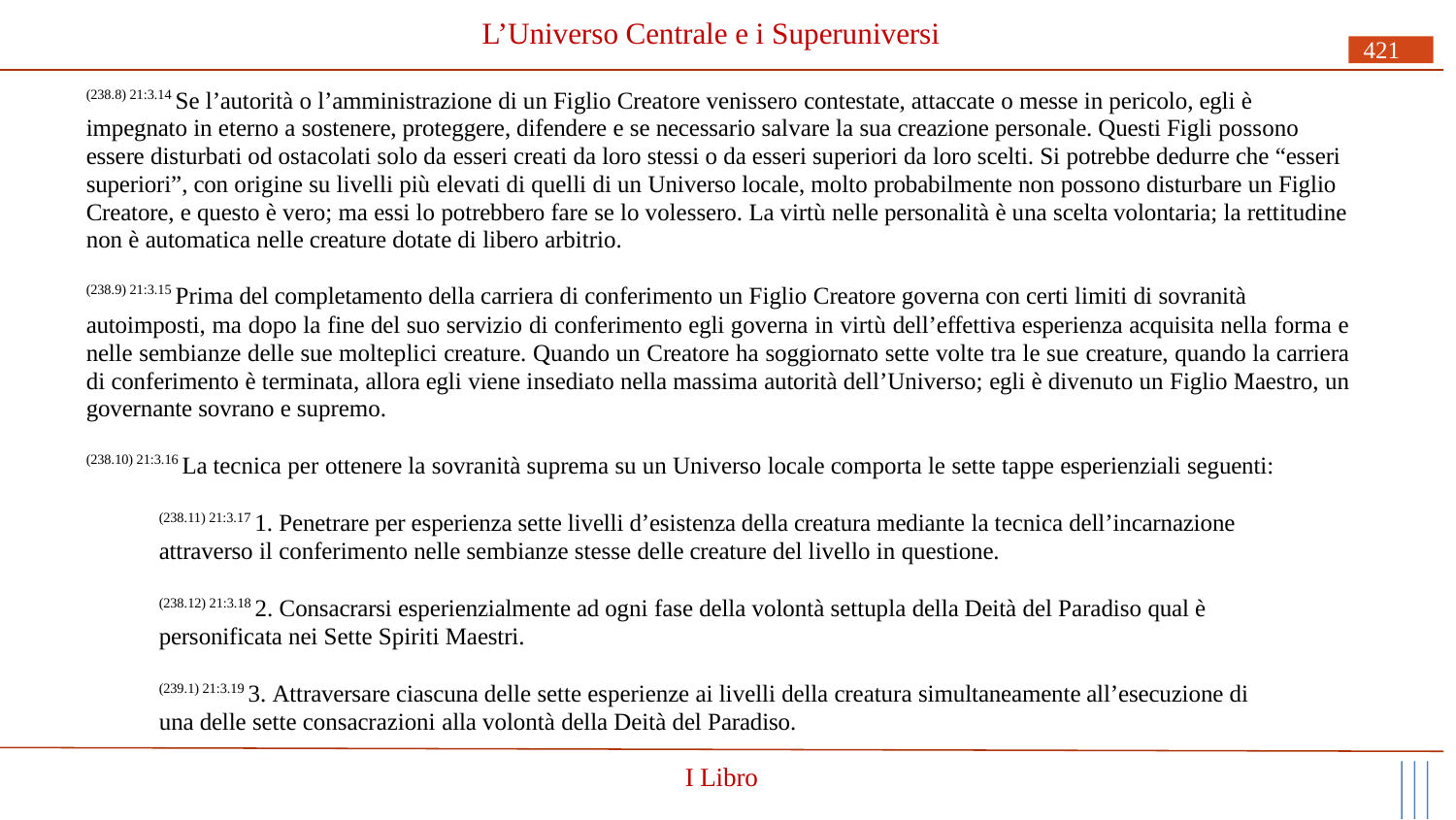

# L’Universo Centrale e i Superuniversi
421

(238.8) 21:3.14 Se l’autorità o l’amministrazione di un Figlio Creatore venissero contestate, attaccate o messe in pericolo, egli è  impegnato in eterno a sostenere, proteggere, difendere e se necessario salvare la sua creazione personale. Questi Figli possono  essere disturbati od ostacolati solo da esseri creati da loro stessi o da esseri superiori da loro scelti. Si potrebbe dedurre che “esseri  superiori”, con origine su livelli più elevati di quelli di un Universo locale, molto probabilmente non possono disturbare un Figlio  Creatore, e questo è vero; ma essi lo potrebbero fare se lo volessero. La virtù nelle personalità è una scelta volontaria; la rettitudine  non è automatica nelle creature dotate di libero arbitrio.

(238.9) 21:3.15 Prima del completamento della carriera di conferimento un Figlio Creatore governa con certi limiti di sovranità
autoimposti, ma dopo la fine del suo servizio di conferimento egli governa in virtù dell’effettiva esperienza acquisita nella forma e  nelle sembianze delle sue molteplici creature. Quando un Creatore ha soggiornato sette volte tra le sue creature, quando la carriera  di conferimento è terminata, allora egli viene insediato nella massima autorità dell’Universo; egli è divenuto un Figlio Maestro, un  governante sovrano e supremo.

(238.10) 21:3.16 La tecnica per ottenere la sovranità suprema su un Universo locale comporta le sette tappe esperienziali seguenti:

(238.11) 21:3.17 1. Penetrare per esperienza sette livelli d’esistenza della creatura mediante la tecnica dell’incarnazione  attraverso il conferimento nelle sembianze stesse delle creature del livello in questione.

(238.12) 21:3.18 2. Consacrarsi esperienzialmente ad ogni fase della volontà settupla della Deità del Paradiso qual è  personificata nei Sette Spiriti Maestri.

(239.1) 21:3.19 3. Attraversare ciascuna delle sette esperienze ai livelli della creatura simultaneamente all’esecuzione di  una delle sette consacrazioni alla volontà della Deità del Paradiso.

I Libro